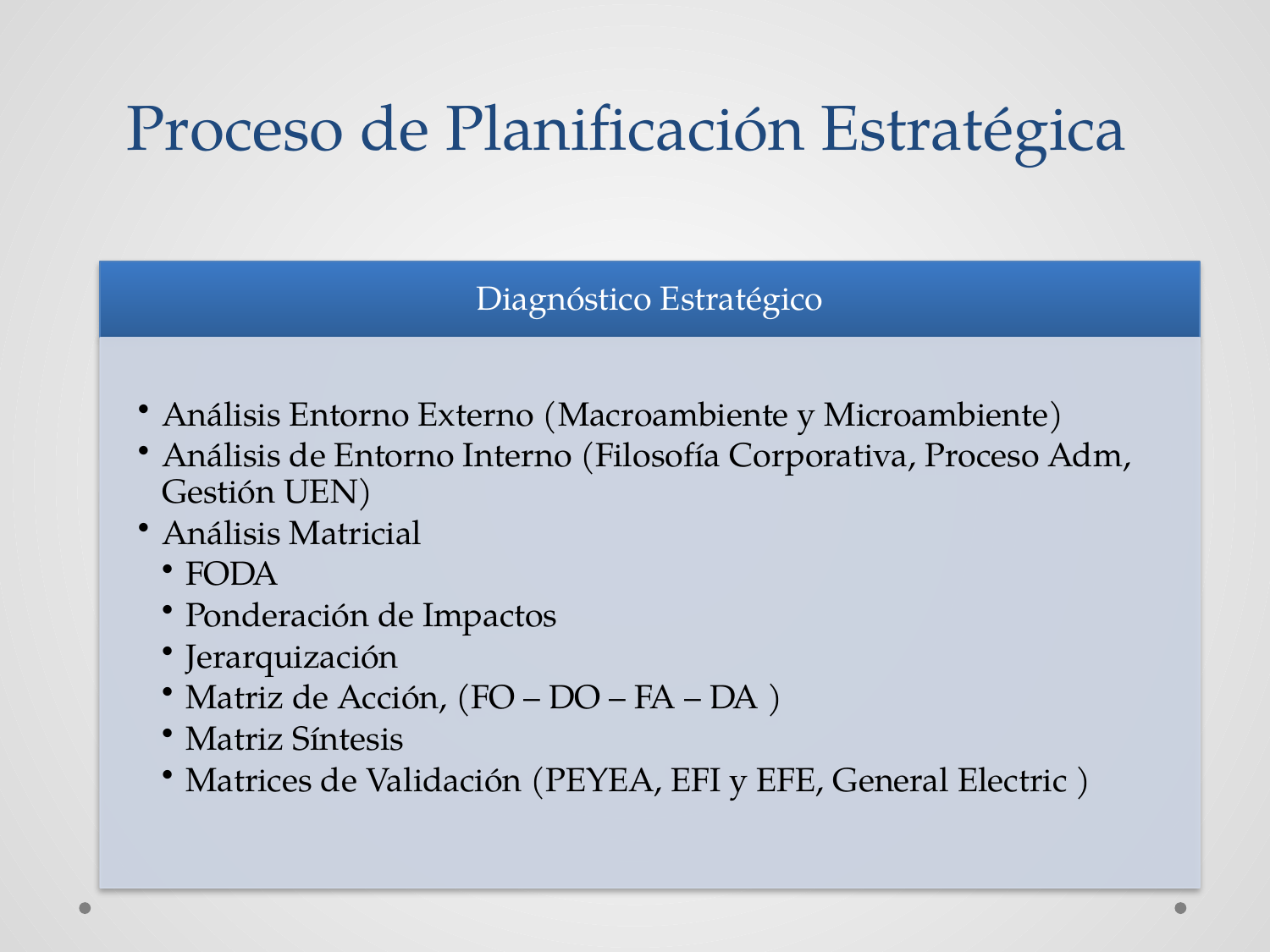

# Proceso de Planificación Estratégica
Diagnóstico Estratégico

Análisis Entorno Externo (Macroambiente y Microambiente)
Análisis de Entorno Interno (Filosofía Corporativa, Proceso Adm, Gestión UEN)
Análisis Matricial
FODA
Ponderación de Impactos
Jerarquización
Matriz de Acción, (FO – DO – FA – DA )
Matriz Síntesis
Matrices de Validación (PEYEA, EFI y EFE, General Electric )